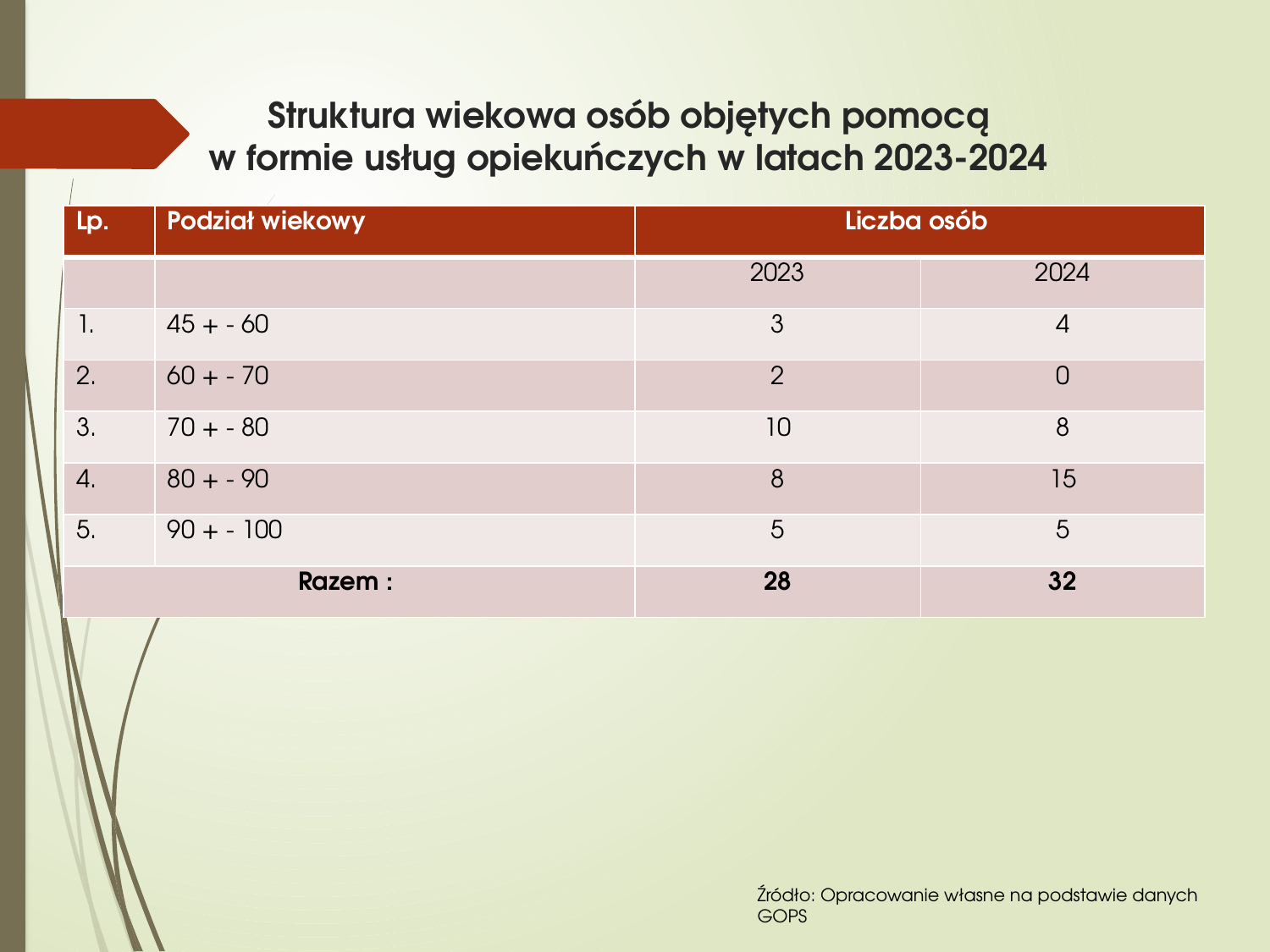

# Struktura wiekowa osób objętych pomocą w formie usług opiekuńczych w latach 2023-2024
| Lp. | Podział wiekowy | Liczba osób |  |
| --- | --- | --- | --- |
|  |  | 2023 | 2024 |
| 1. | 45 + - 60 | 3 | 4 |
| 2. | 60 + - 70 | 2 | 0 |
| 3. | 70 + - 80 | 10 | 8 |
| 4. | 80 + - 90 | 8 | 15 |
| 5. | 90 + - 100 | 5 | 5 |
| Razem : |  | 28 | 32 |
Źródło: Opracowanie własne na podstawie danych GOPS